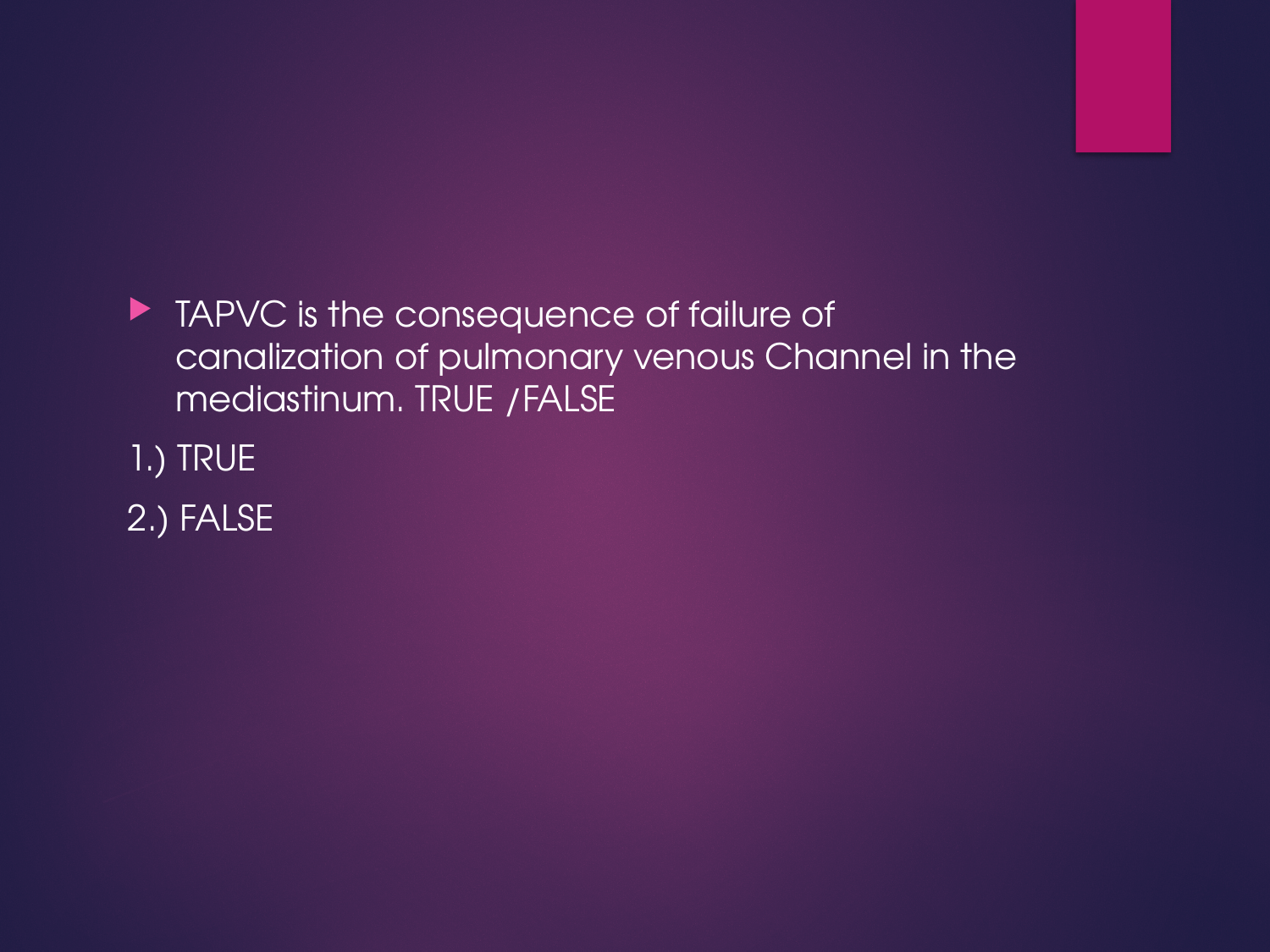

#
TAPVC is the consequence of failure of canalization of pulmonary venous Channel in the mediastinum. TRUE /FALSE
1.) TRUE
2.) FALSE